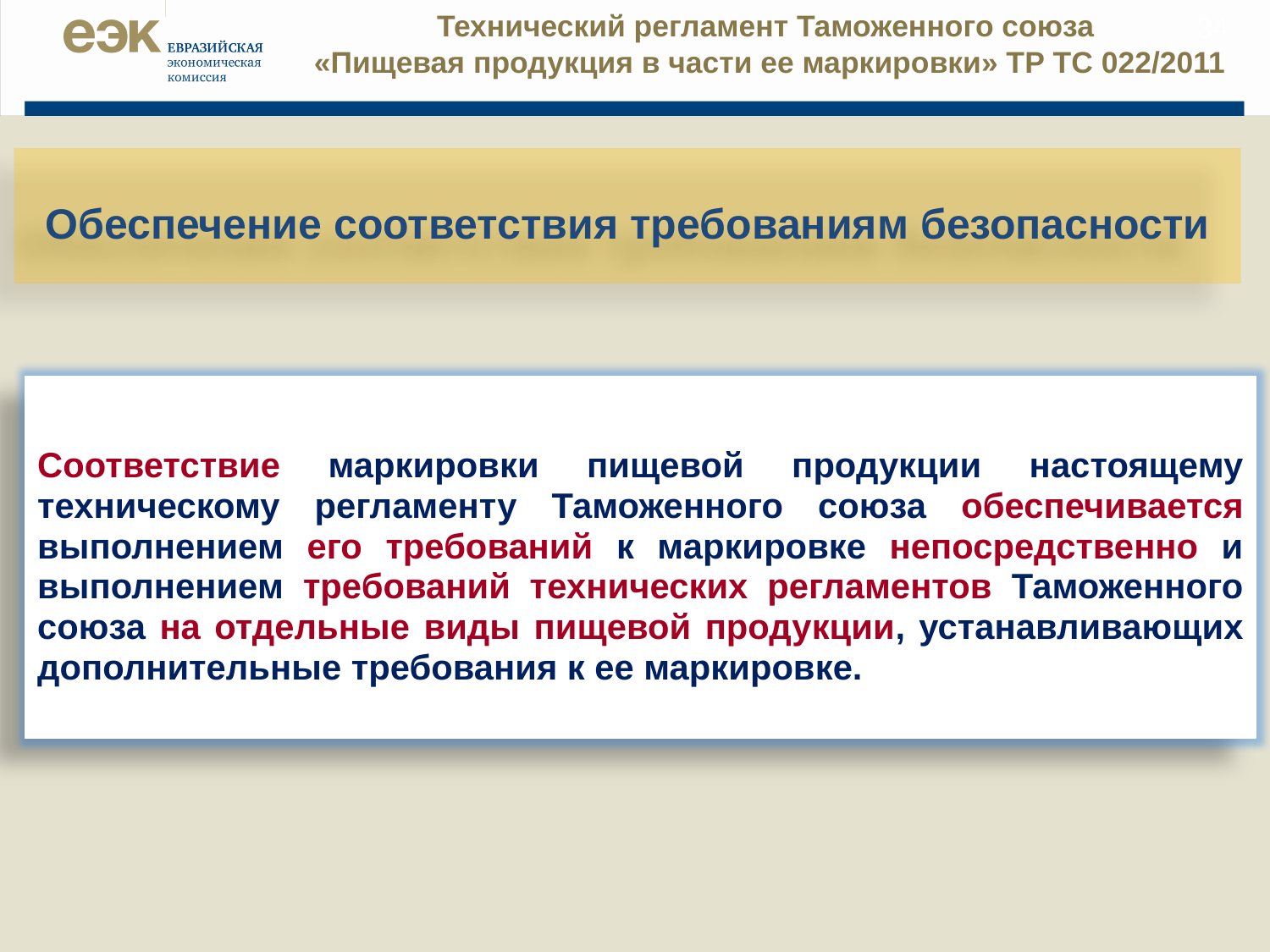

34
Технический регламент Таможенного союза
«Пищевая продукция в части ее маркировки» ТР ТС 022/2011

Обеспечение соответствия требованиям безопасности

Соответствие маркировки пищевой продукции настоящему техническому регламенту Таможенного союза обеспечивается выполнением его требований к маркировке непосредственно и выполнением требований технических регламентов Таможенного союза на отдельные виды пищевой продукции, устанавливающих дополнительные требования к ее маркировке.